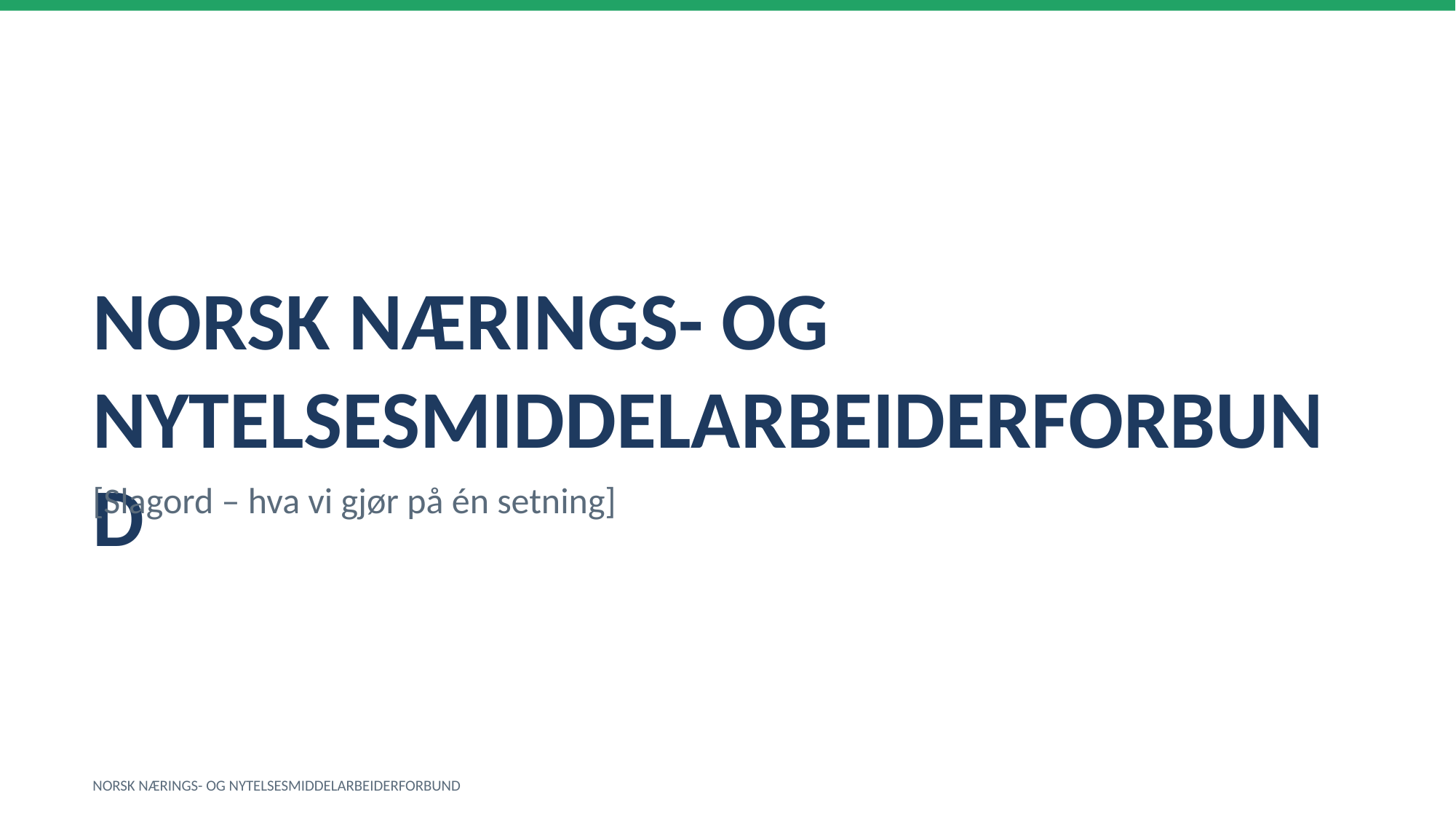

NORSK NÆRINGS- OG NYTELSESMIDDELARBEIDERFORBUND
[Slagord – hva vi gjør på én setning]
NORSK NÆRINGS- OG NYTELSESMIDDELARBEIDERFORBUND